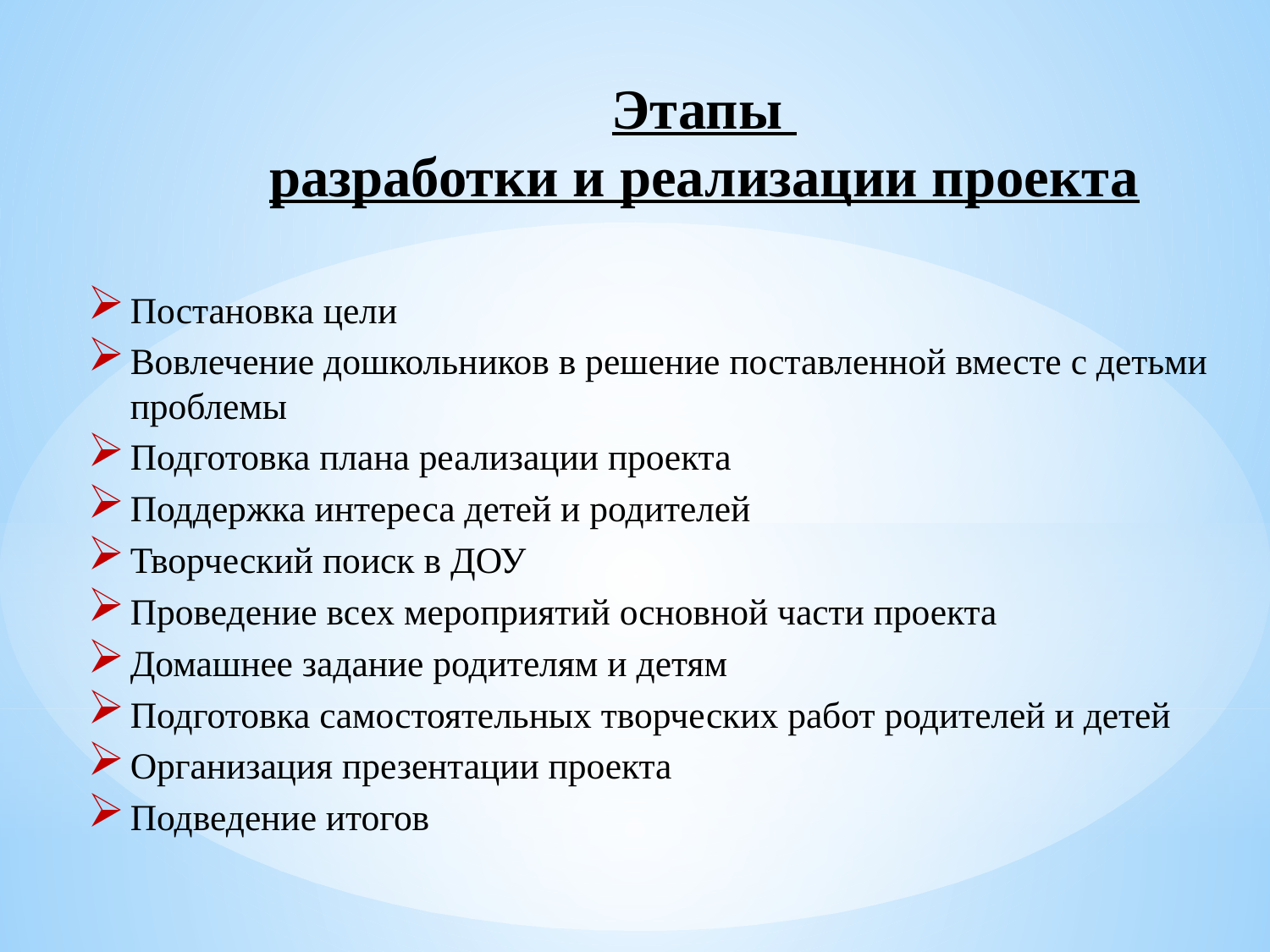

# Этапы разработки и реализации проекта

Постановка цели
Вовлечение дошкольников в решение поставленной вместе с детьми проблемы
Подготовка плана реализации проекта
Поддержка интереса детей и родителей
Творческий поиск в ДОУ
Проведение всех мероприятий основной части проекта
Домашнее задание родителям и детям
Подготовка самостоятельных творческих работ родителей и детей
Организация презентации проекта
Подведение итогов